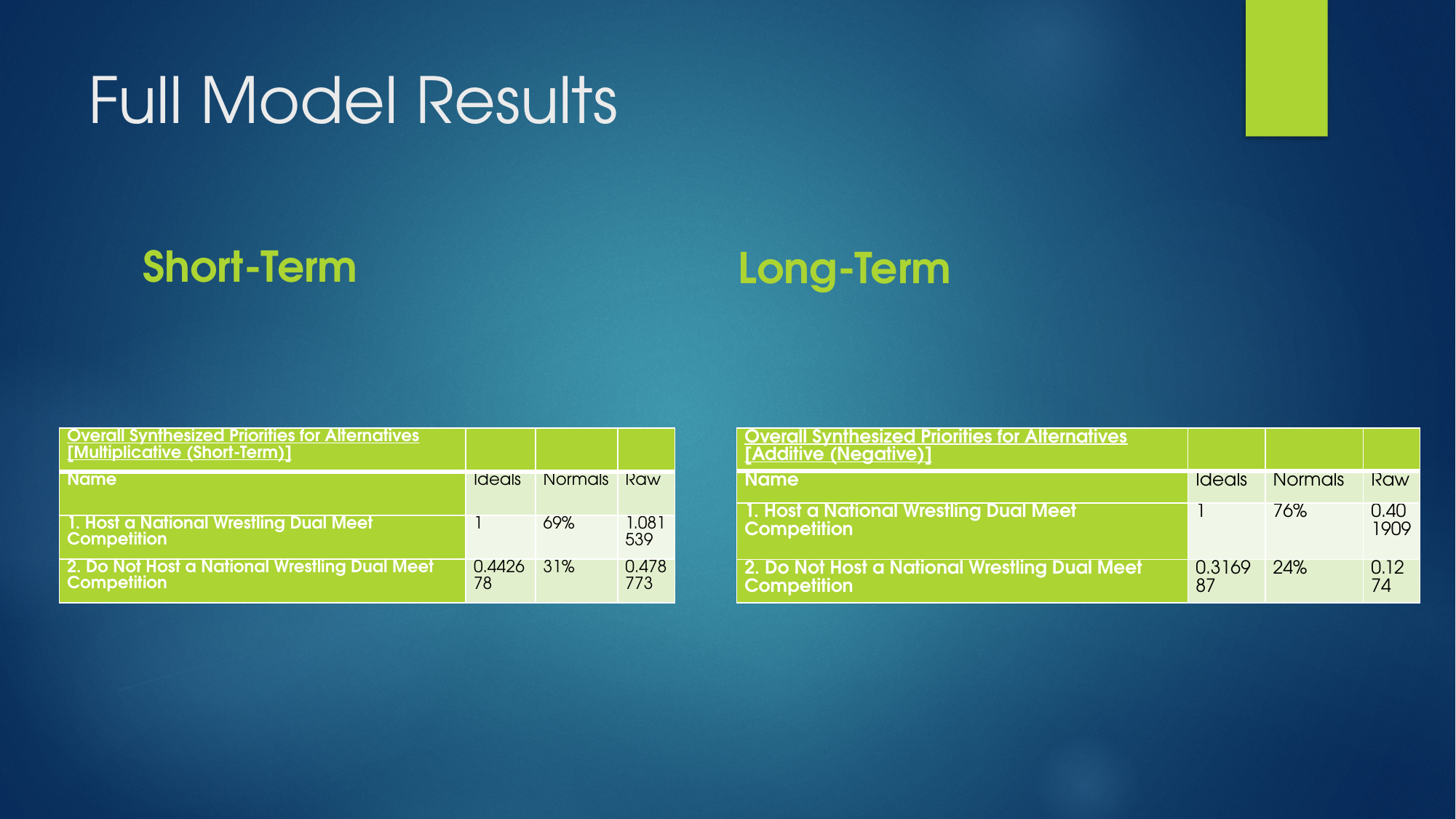

# Full Model Results
Short-Term
Long-Term
| Overall Synthesized Priorities for Alternatives [Multiplicative (Short-Term)] |  |  |  |
| --- | --- | --- | --- |
| Name | Ideals | Normals | Raw |
| 1. Host a National Wrestling Dual Meet Competition | 1 | 69% | 1.081539 |
| 2. Do Not Host a National Wrestling Dual Meet Competition | 0.442678 | 31% | 0.478773 |
| Overall Synthesized Priorities for Alternatives [Additive (Negative)] |  |  |  |
| --- | --- | --- | --- |
| Name | Ideals | Normals | Raw |
| 1. Host a National Wrestling Dual Meet Competition | 1 | 76% | 0.401909 |
| 2. Do Not Host a National Wrestling Dual Meet Competition | 0.316987 | 24% | 0.1274 |